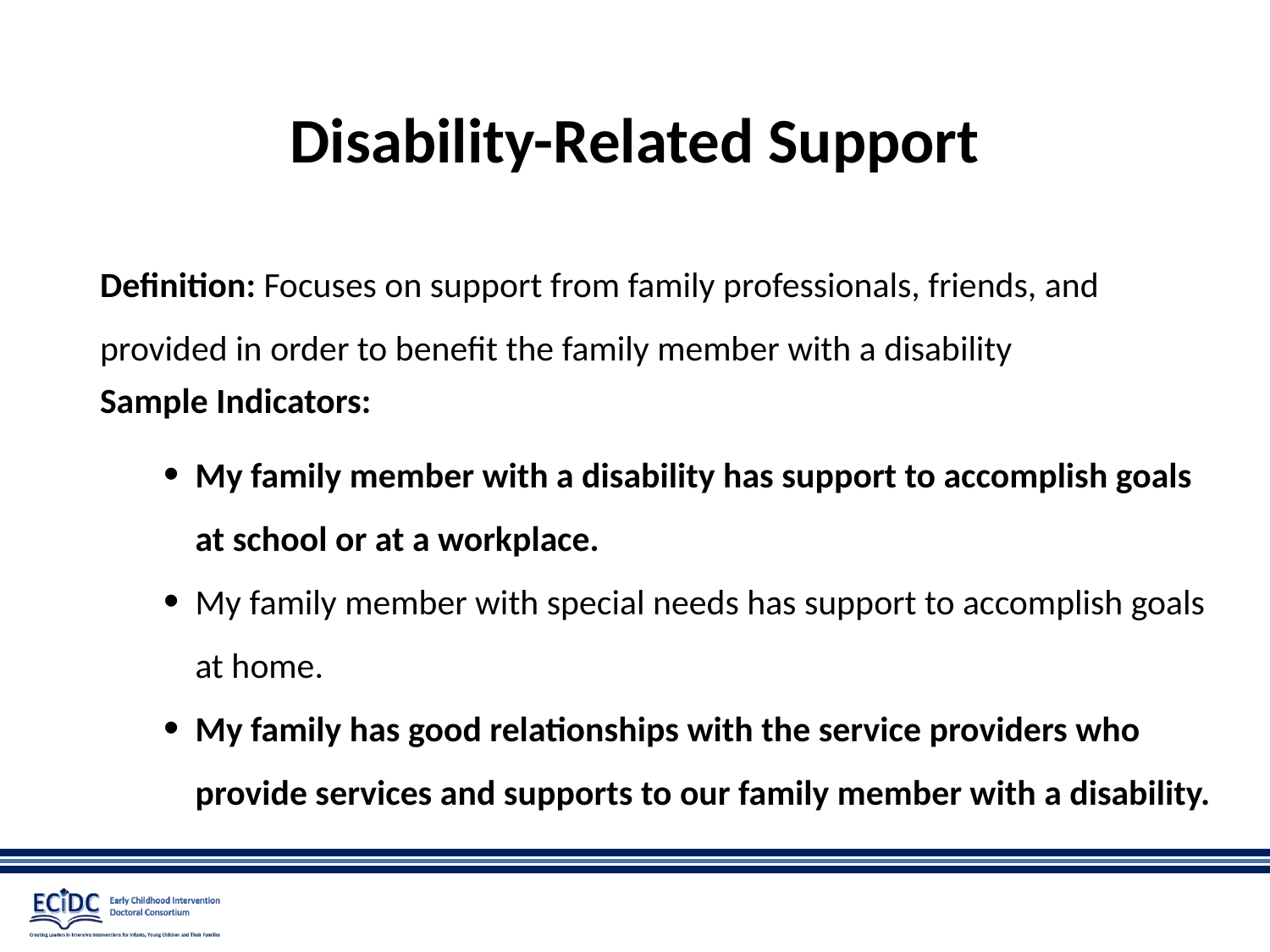

# Disability-Related Support
Definition: Focuses on support from family professionals, friends, and provided in order to benefit the family member with a disability
Sample Indicators:
My family member with a disability has support to accomplish goals at school or at a workplace.
My family member with special needs has support to accomplish goals at home.
My family has good relationships with the service providers who provide services and supports to our family member with a disability.